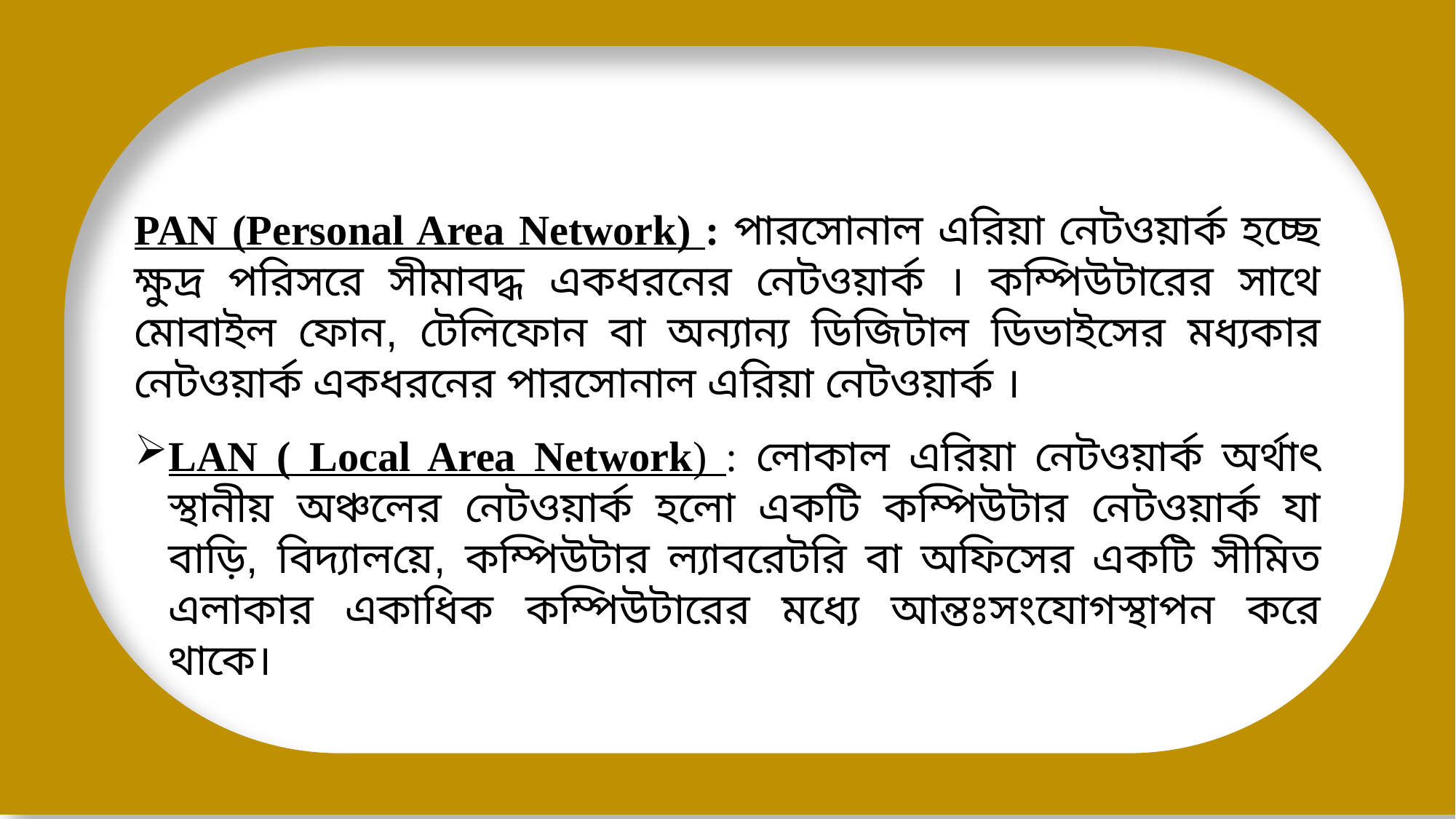

PAN (Personal Area Network) : পারসোনাল এরিয়া নেটওয়ার্ক হচ্ছে ক্ষুদ্র পরিসরে সীমাবদ্ধ একধরনের নেটওয়ার্ক । কম্পিউটারের সাথে মোবাইল ফোন, টেলিফোন বা অন্যান্য ডিজিটাল ডিভাইসের মধ্যকার নেটওয়ার্ক একধরনের পারসোনাল এরিয়া নেটওয়ার্ক ।
LAN ( Local Area Network) : লোকাল এরিয়া নেটওয়ার্ক অর্থাৎ স্থানীয় অঞ্চলের নেটওয়ার্ক হলো একটি কম্পিউটার নেটওয়ার্ক যা বাড়ি, বিদ্যালয়ে, কম্পিউটার ল্যাবরেটরি বা অফিসের একটি সীমিত এলাকার একাধিক কম্পিউটারের মধ্যে আন্তঃসংযোগস্থাপন করে থাকে।